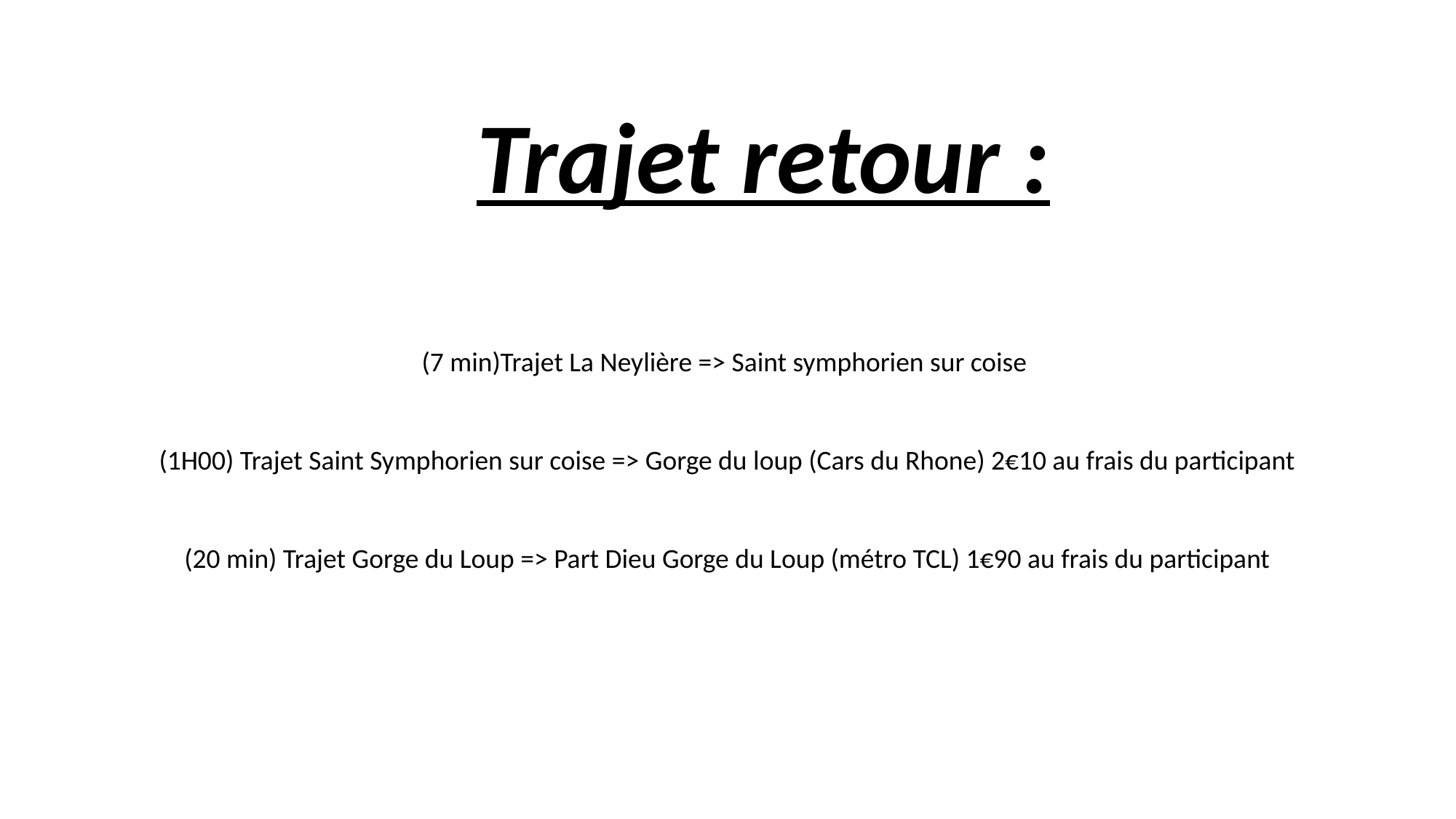

Trajet retour :
(7 min)Trajet La Neylière => Saint symphorien sur coise
(1H00) Trajet Saint Symphorien sur coise => Gorge du loup (Cars du Rhone) 2€10 au frais du participant
(20 min) Trajet Gorge du Loup => Part Dieu Gorge du Loup (métro TCL) 1€90 au frais du participant